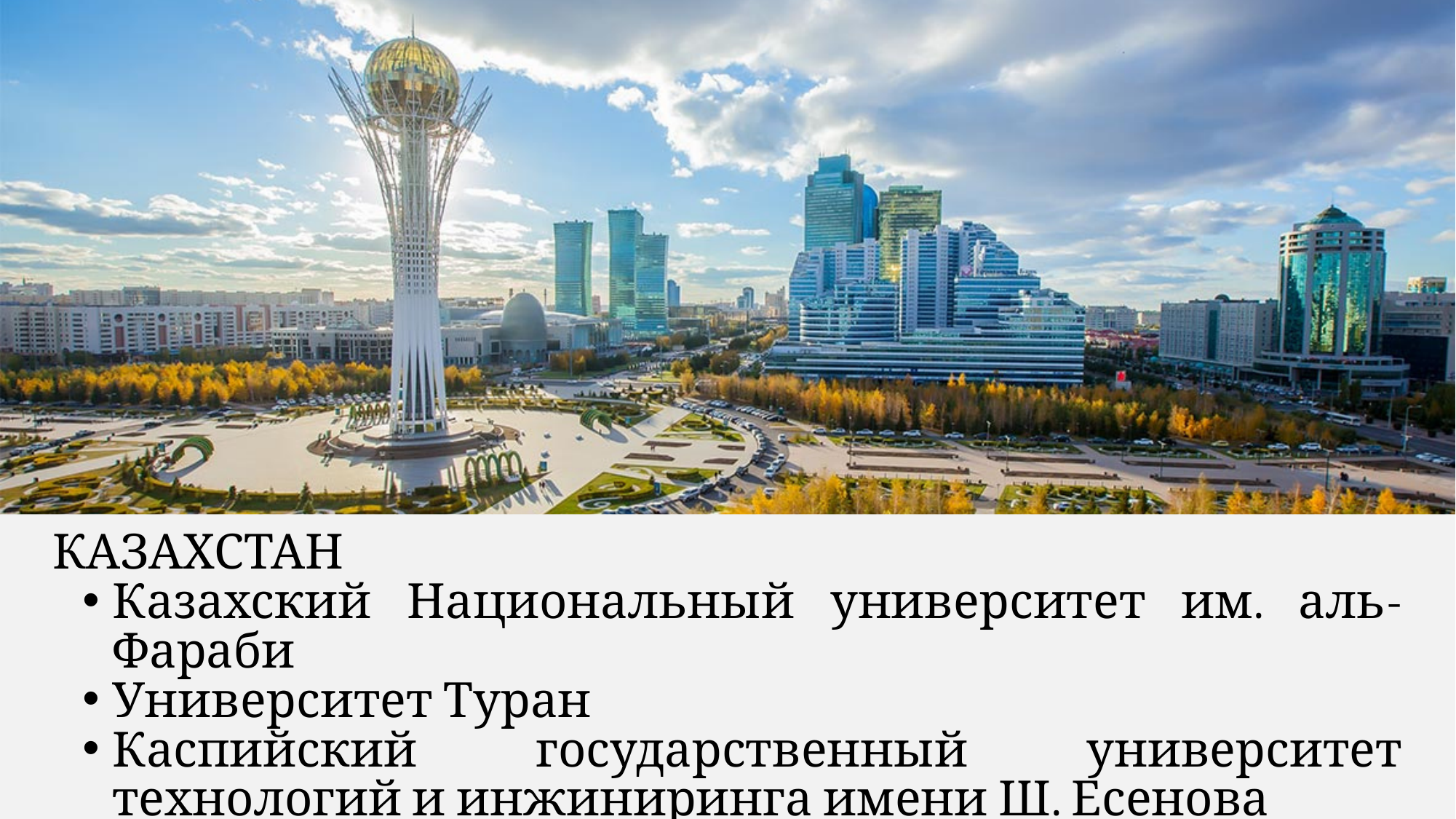

КАЗАХСТАН
Казахский Национальный университет им. аль-Фараби
Университет Туран
Каспийский государственный университет технологий и инжиниринга имени Ш. Есенова